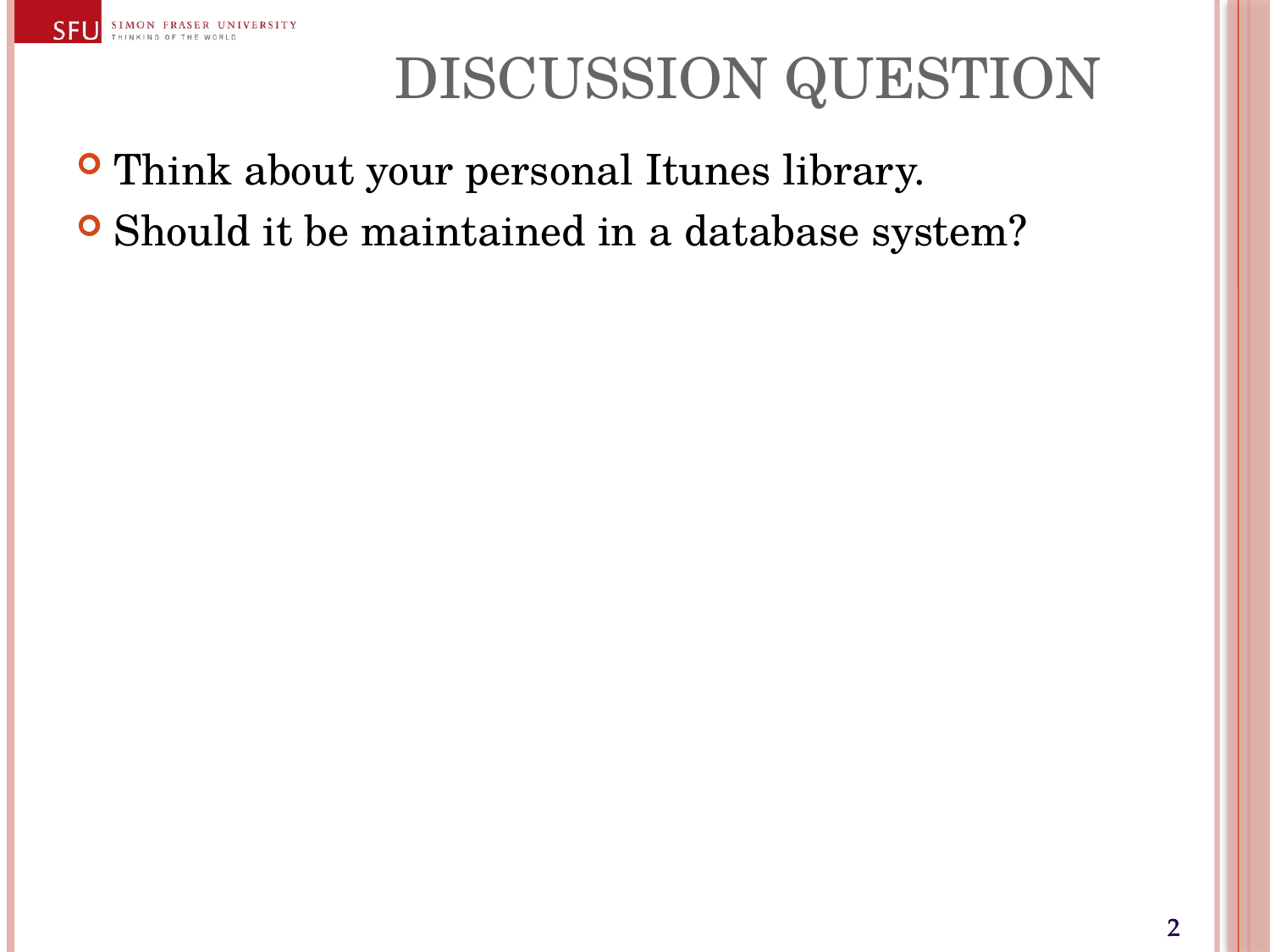

# Discussion Question
Think about your personal Itunes library.
Should it be maintained in a database system?